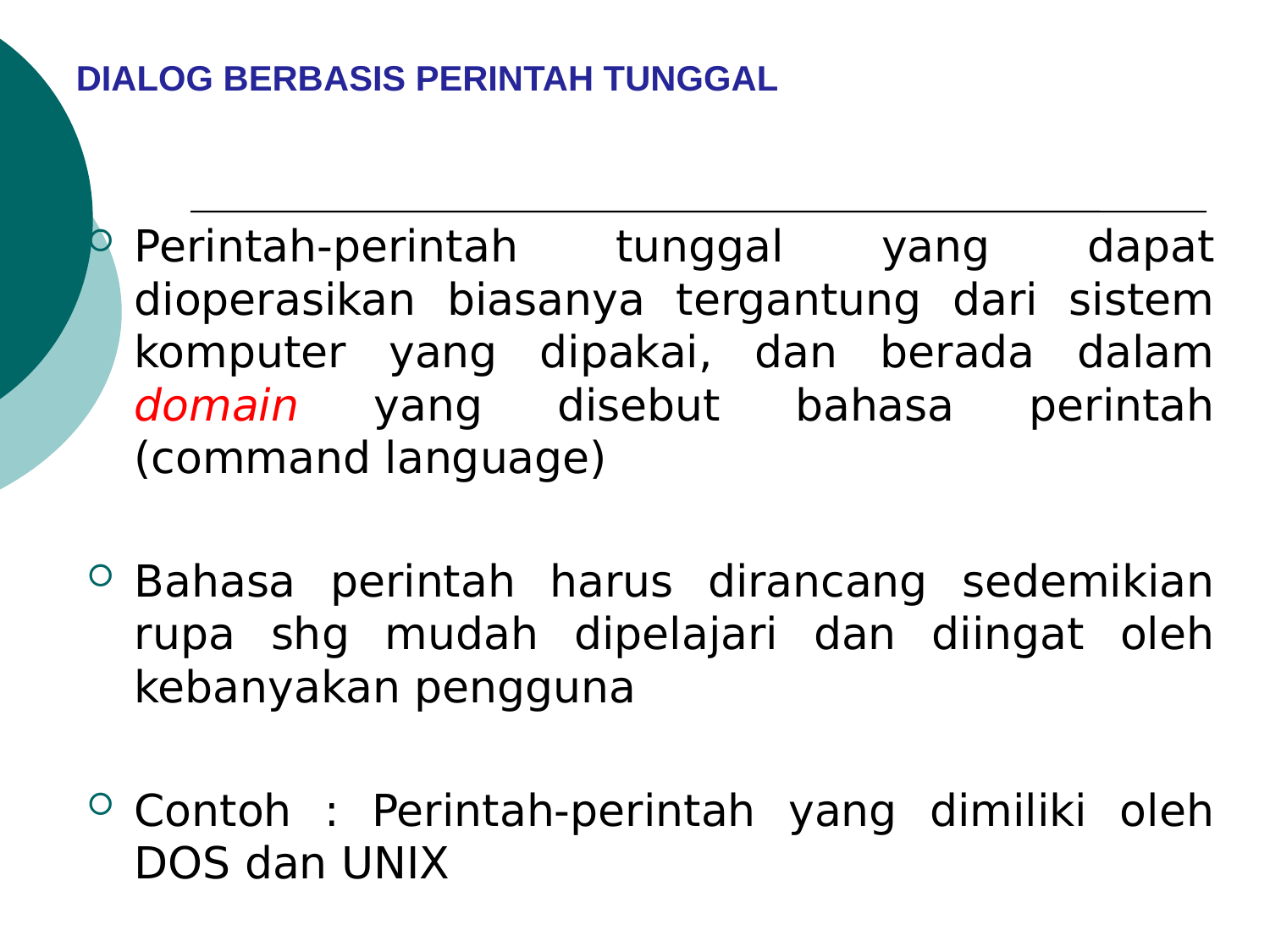

DIALOG BERBASIS PERINTAH TUNGGAL
Perintah-perintah tunggal yang dapat dioperasikan biasanya tergantung dari sistem komputer yang dipakai, dan berada dalam domain yang disebut bahasa perintah (command language)

Bahasa perintah harus dirancang sedemikian rupa shg mudah dipelajari dan diingat oleh kebanyakan pengguna

Contoh : Perintah-perintah yang dimiliki oleh DOS dan UNIX